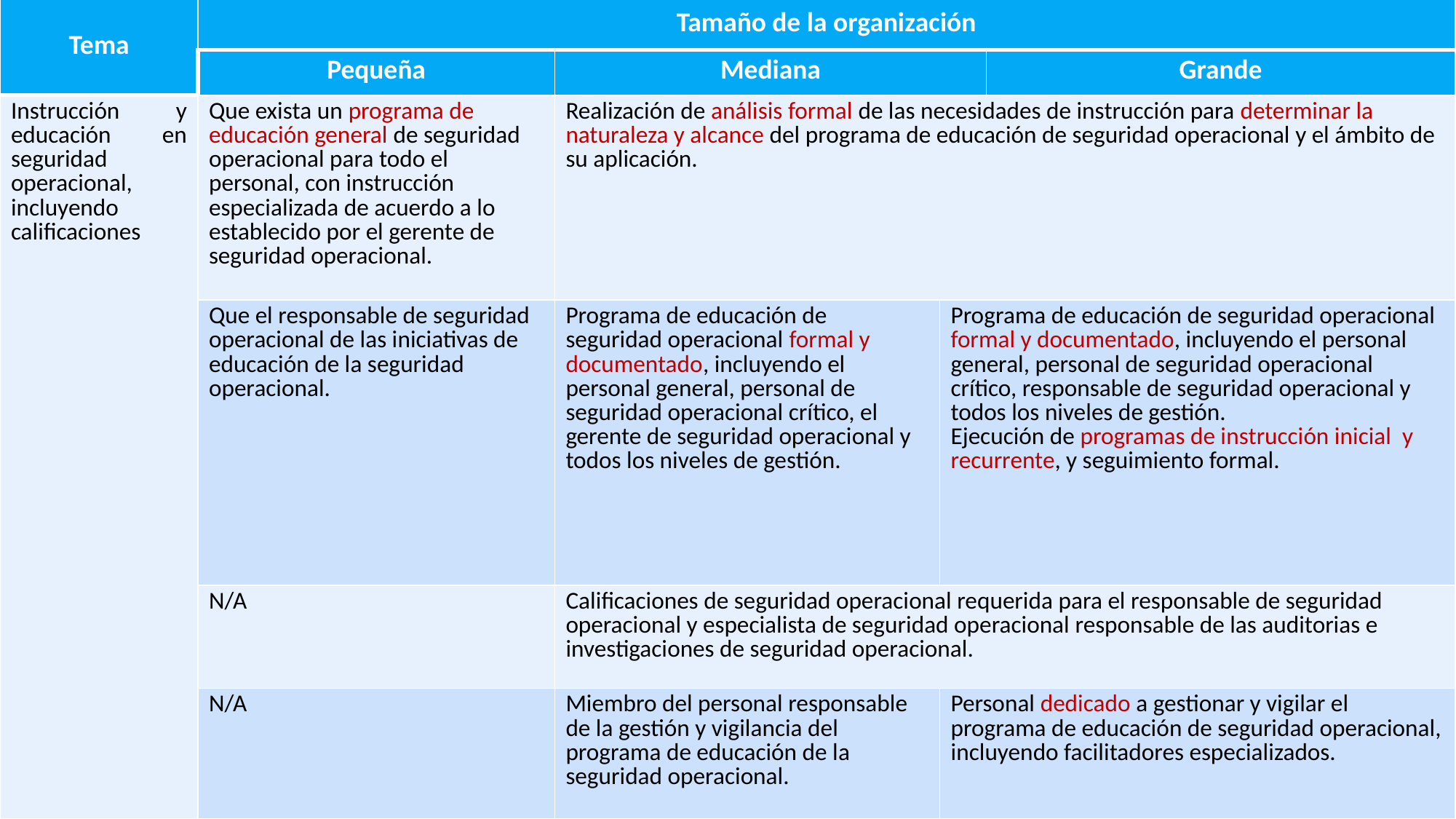

| Tema | Tamaño de la organización |  |  |  |
| --- | --- | --- | --- | --- |
|  | Pequeña | Mediana |  | Grande |
| Instrucción y educación en seguridad operacional, incluyendo calificaciones | Que exista un programa de educación general de seguridad operacional para todo el personal, con instrucción especializada de acuerdo a lo establecido por el gerente de seguridad operacional. | Realización de análisis formal de las necesidades de instrucción para determinar la naturaleza y alcance del programa de educación de seguridad operacional y el ámbito de su aplicación. |  |  |
|  | Que el responsable de seguridad operacional de las iniciativas de educación de la seguridad operacional. | Programa de educación de seguridad operacional formal y documentado, incluyendo el personal general, personal de seguridad operacional crítico, el gerente de seguridad operacional y todos los niveles de gestión. | Programa de educación de seguridad operacional formal y documentado, incluyendo el personal general, personal de seguridad operacional crítico, responsable de seguridad operacional y todos los niveles de gestión. Ejecución de programas de instrucción inicial y recurrente, y seguimiento formal. |  |
|  | N/A | Calificaciones de seguridad operacional requerida para el responsable de seguridad operacional y especialista de seguridad operacional responsable de las auditorias e investigaciones de seguridad operacional. |  |  |
|  | N/A | Miembro del personal responsable de la gestión y vigilancia del programa de educación de la seguridad operacional. | Personal dedicado a gestionar y vigilar el programa de educación de seguridad operacional, incluyendo facilitadores especializados. |  |
29